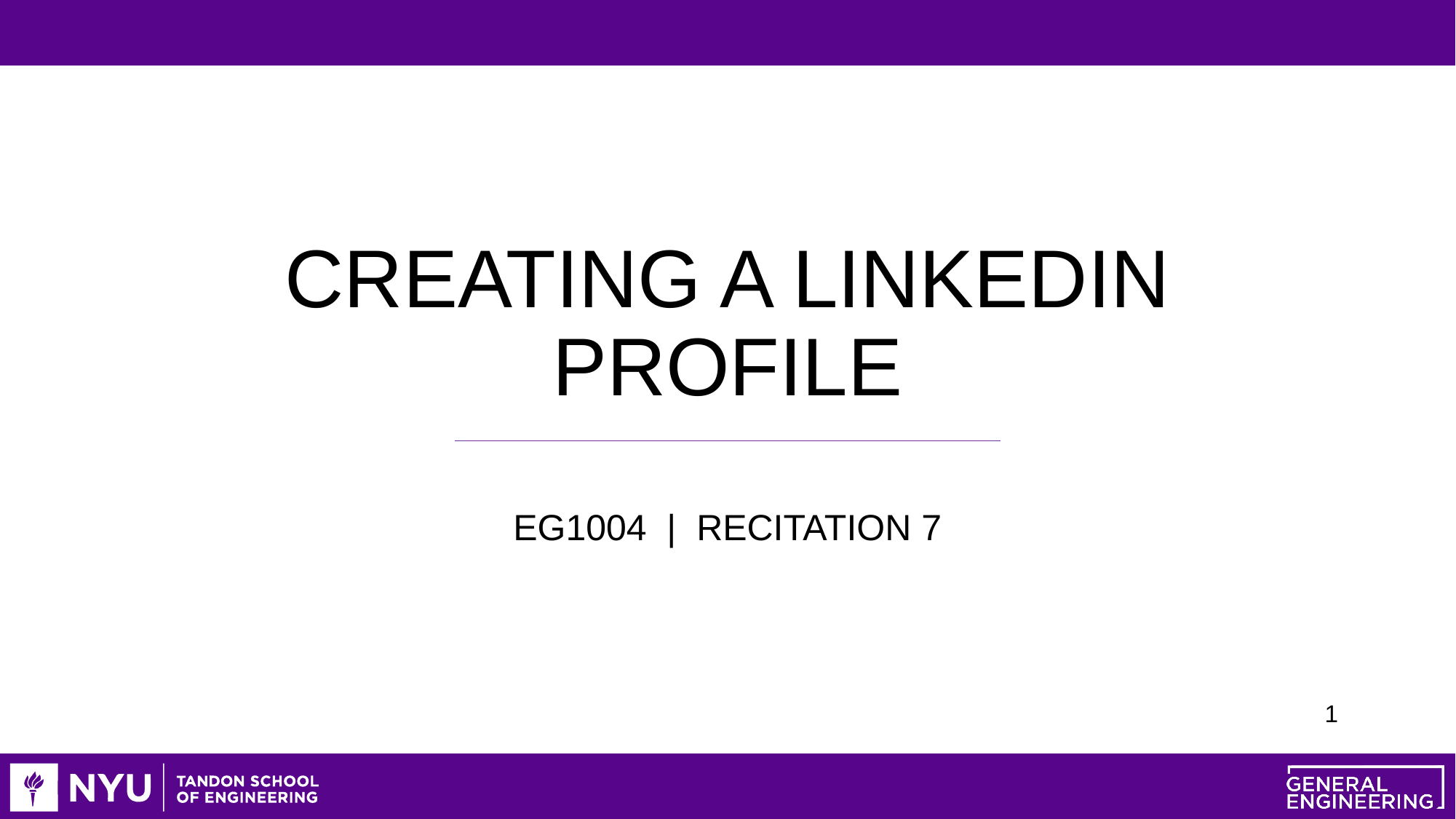

# CREATING A LINKEDIN PROFILE
EG1004  |  RECITATION 7